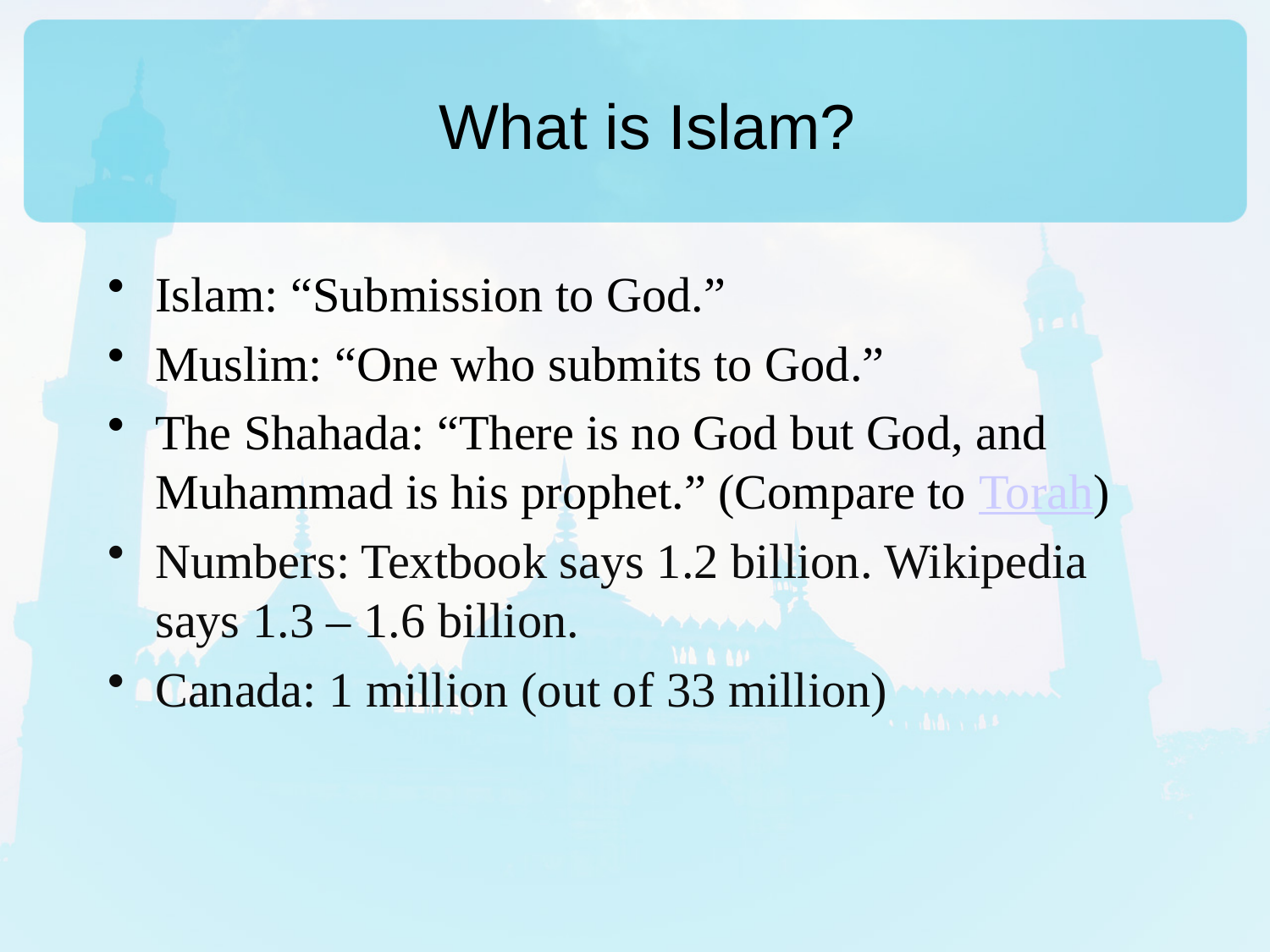

# What is Islam?
Islam: “Submission to God.”
Muslim: “One who submits to God.”
The Shahada: “There is no God but God, and Muhammad is his prophet.” (Compare to Torah)
Numbers: Textbook says 1.2 billion. Wikipedia says 1.3 – 1.6 billion.
Canada: 1 million (out of 33 million)